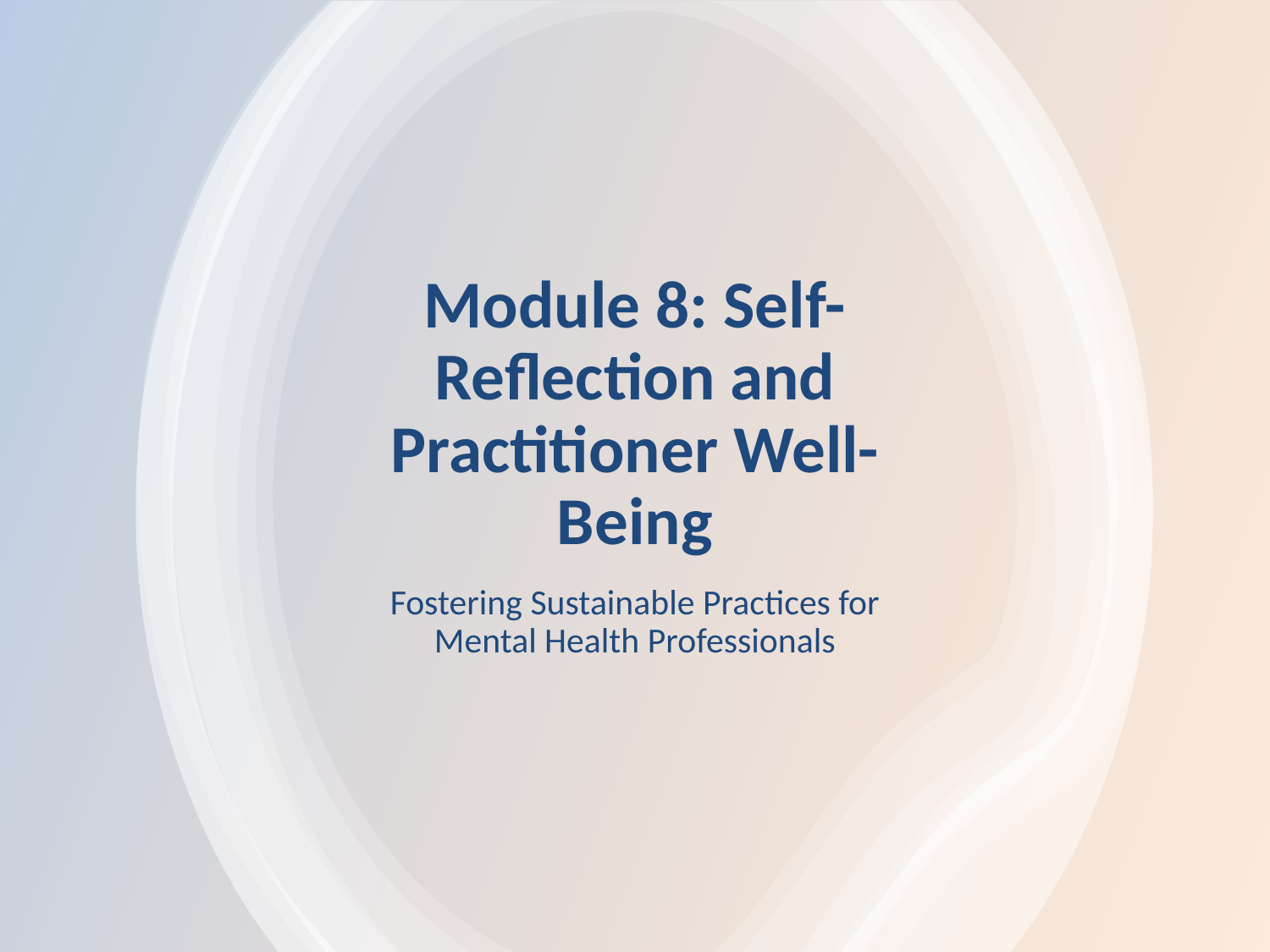

# Module 8: Self-Reflection and Practitioner Well-Being
Fostering Sustainable Practices for Mental Health Professionals